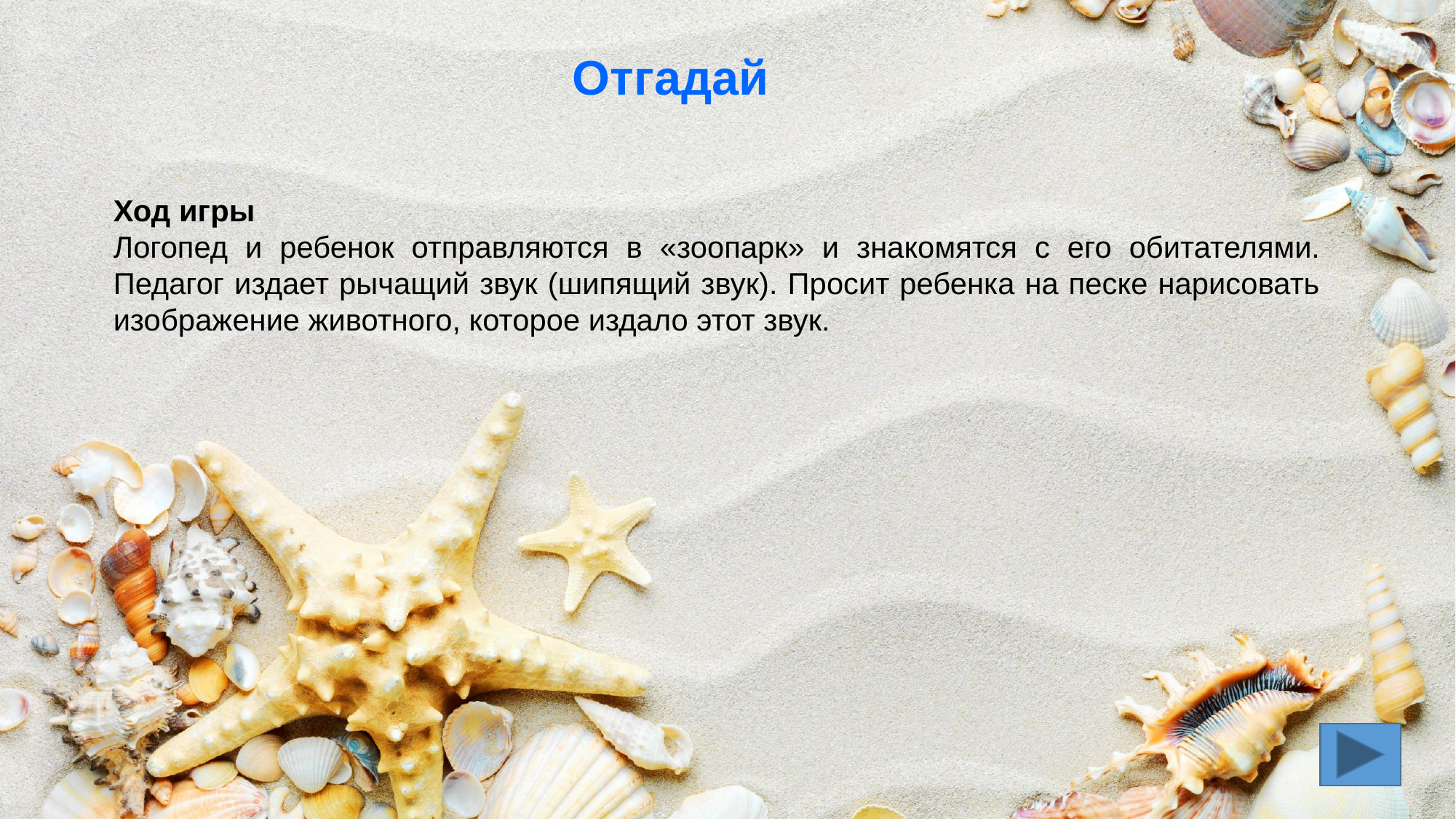

Отгадай
Ход игры
Логопед и ребенок отправляются в «зоопарк» и знакомятся с его обитателями. Педагог издает рычащий звук (шипящий звук). Просит ребенка на песке нарисовать изображение животного, которое издало этот звук.